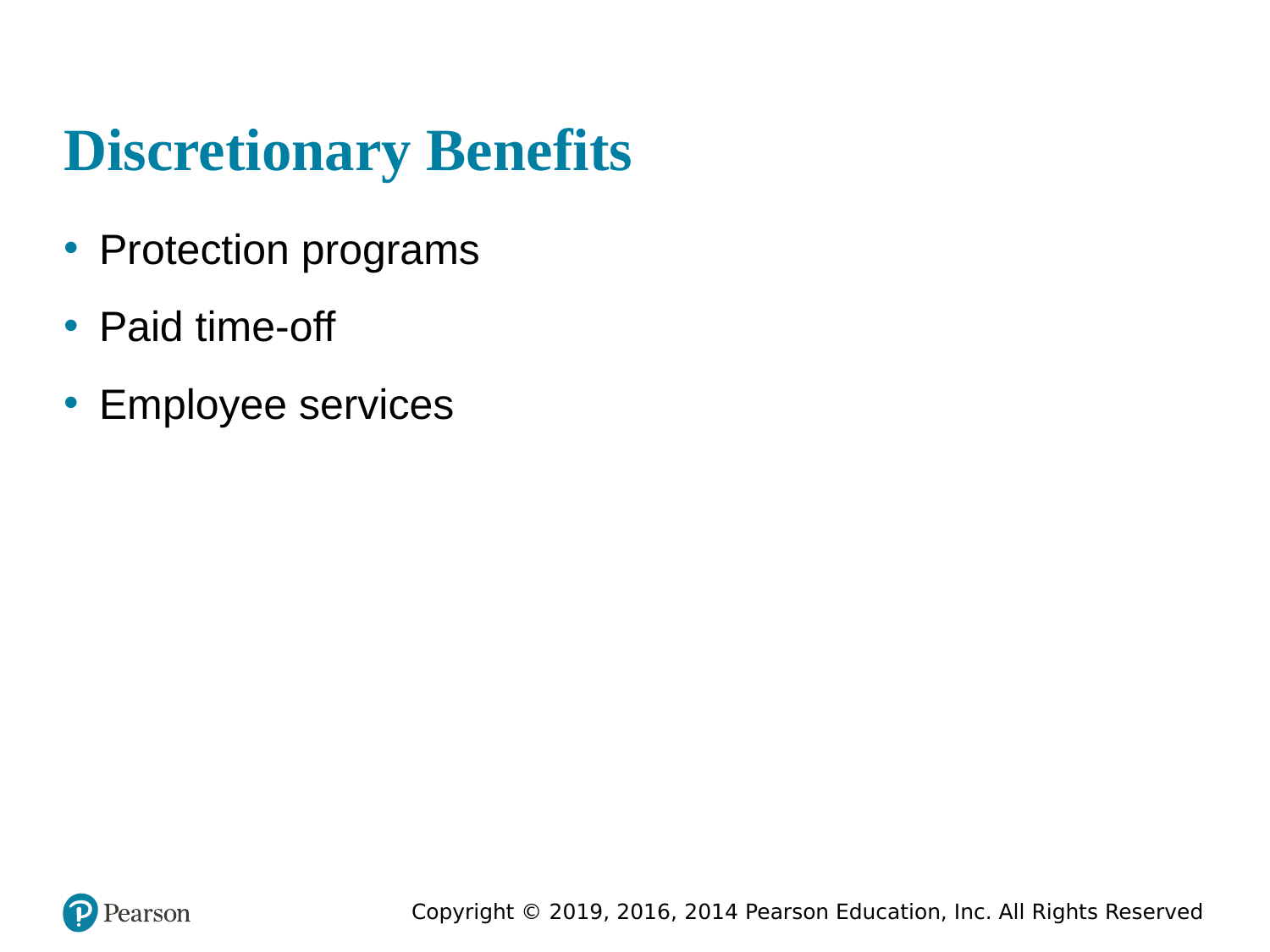

# Discretionary Benefits
Protection programs
Paid time-off
Employee services